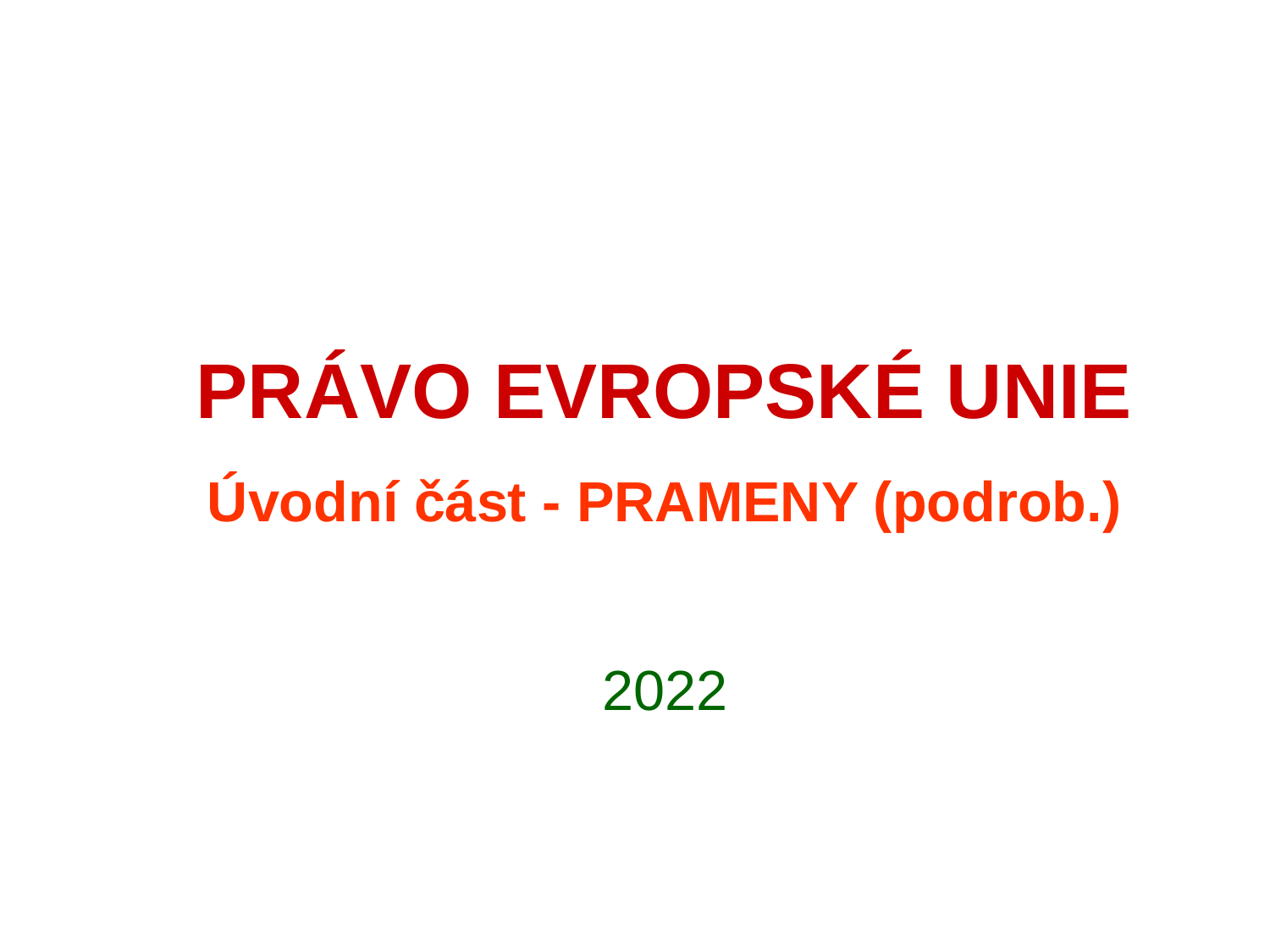

# PRÁVO EVROPSKÉ UNIE Úvodní část - PRAMENY (podrob.) 2022